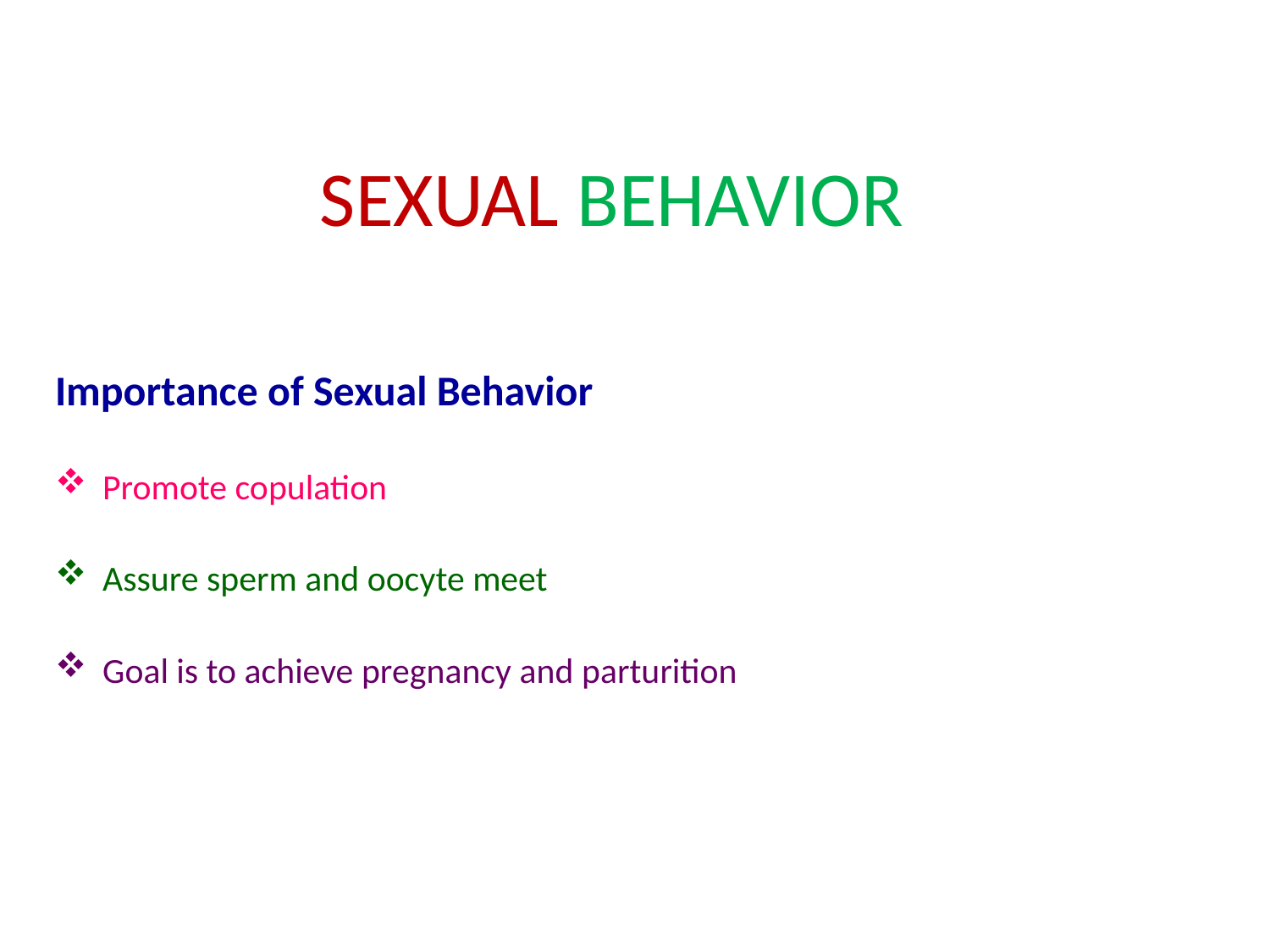

# SEXUAL BEHAVIOR
Importance of Sexual Behavior
Promote copulation
Assure sperm and oocyte meet
Goal is to achieve pregnancy and parturition